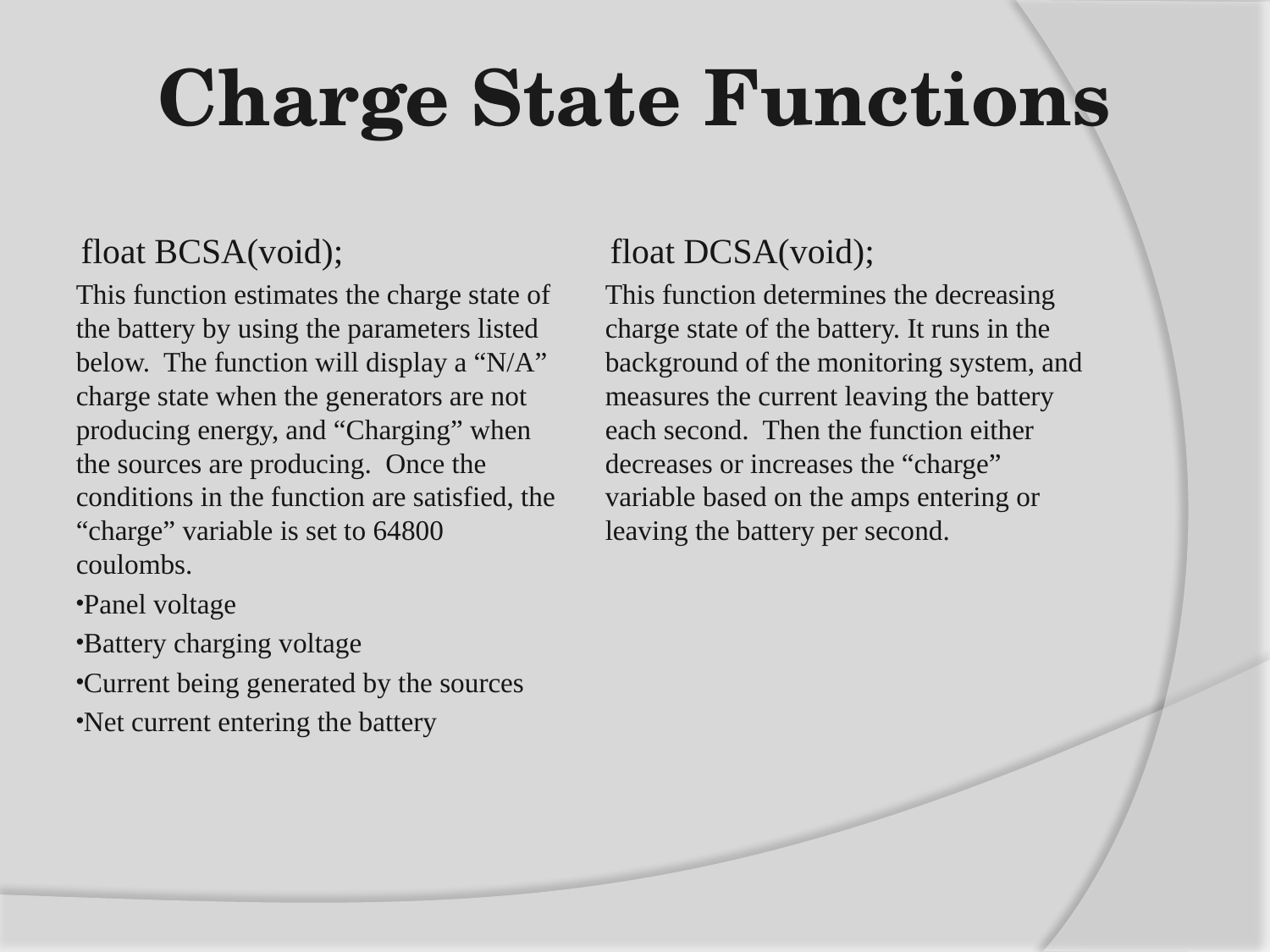

Charge State Functions
float BCSA(void);
This function estimates the charge state of the battery by using the parameters listed below.  The function will display a “N/A” charge state when the generators are not producing energy, and “Charging” when the sources are producing.  Once the conditions in the function are satisfied, the “charge” variable is set to 64800 coulombs.
Panel voltage
Battery charging voltage
Current being generated by the sources
Net current entering the battery
float DCSA(void);
This function determines the decreasing charge state of the battery. It runs in the background of the monitoring system, and measures the current leaving the battery each second.  Then the function either decreases or increases the “charge” variable based on the amps entering or leaving the battery per second.